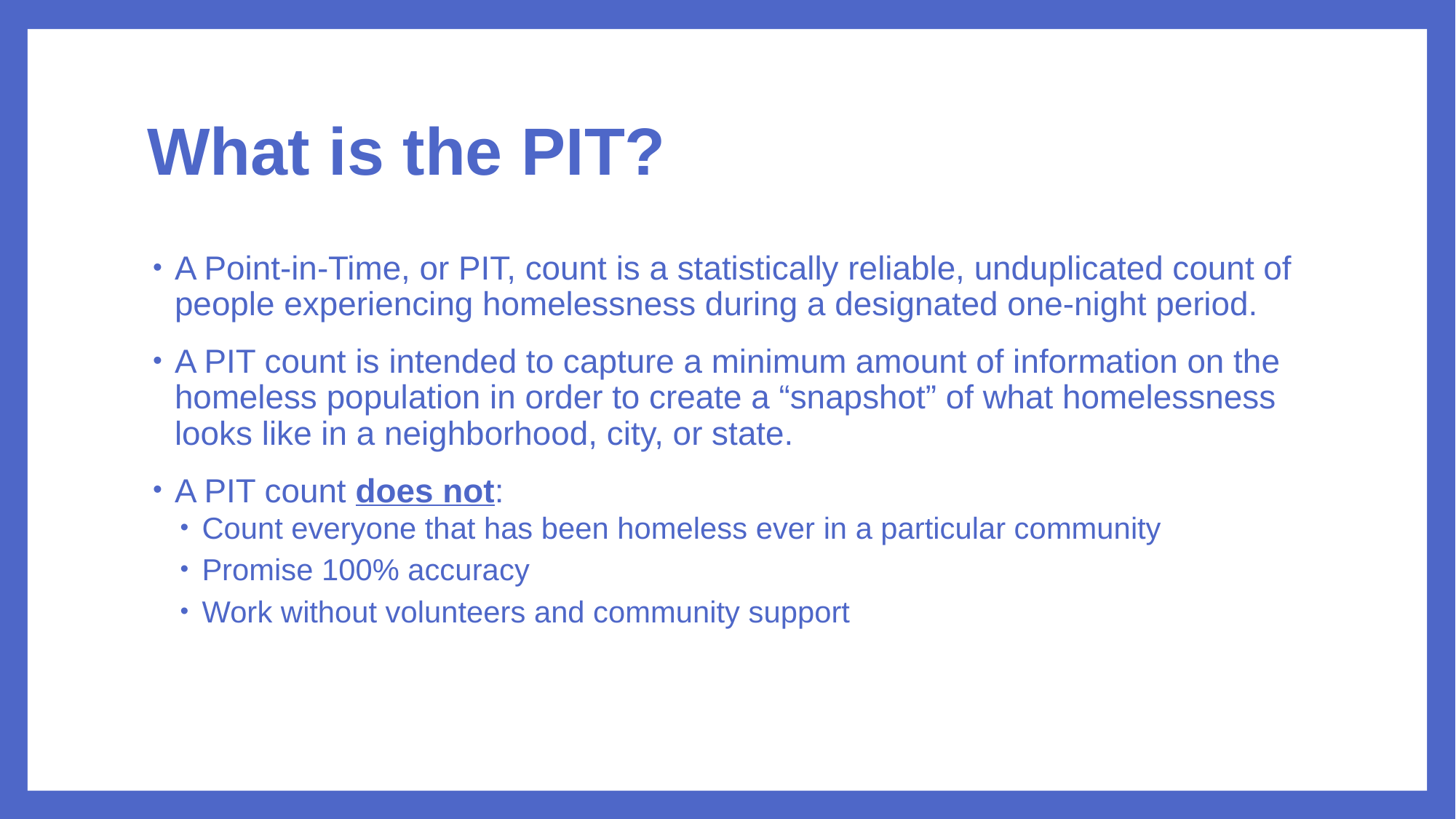

# What is the PIT?
A Point-in-Time, or PIT, count is a statistically reliable, unduplicated count of people experiencing homelessness during a designated one-night period.
A PIT count is intended to capture a minimum amount of information on the homeless population in order to create a “snapshot” of what homelessness looks like in a neighborhood, city, or state.
A PIT count does not:
Count everyone that has been homeless ever in a particular community
Promise 100% accuracy
Work without volunteers and community support